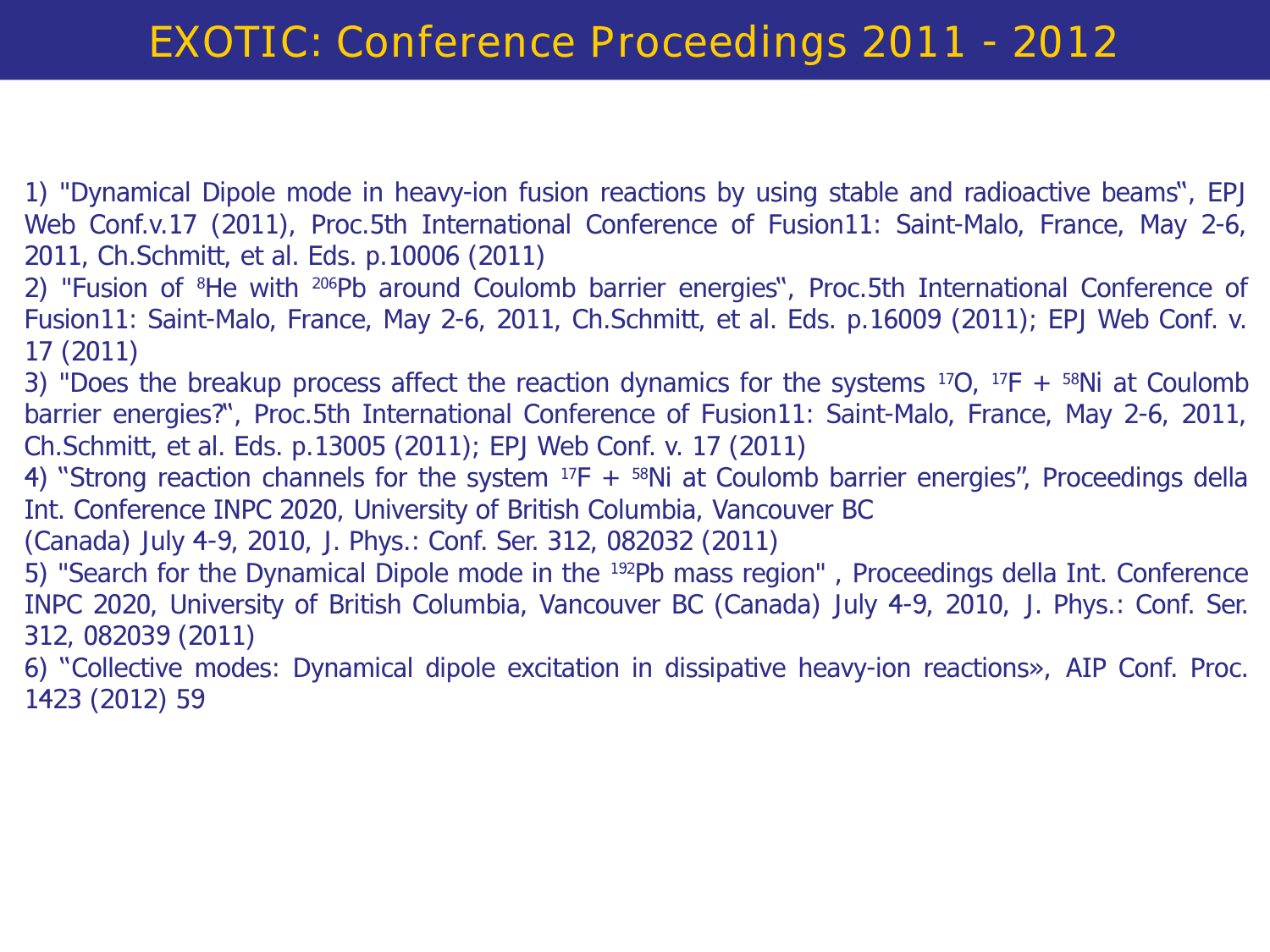

EXOTIC: Conference Proceedings 2011 - 2012
1) "Dynamical Dipole mode in heavy-ion fusion reactions by using stable and radioactive beams“, EPJ Web Conf.v.17 (2011), Proc.5th International Conference of Fusion11: Saint-Malo, France, May 2-6, 2011, Ch.Schmitt, et al. Eds. p.10006 (2011)
2) "Fusion of 8He with 206Pb around Coulomb barrier energies“, Proc.5th International Conference of Fusion11: Saint-Malo, France, May 2-6, 2011, Ch.Schmitt, et al. Eds. p.16009 (2011); EPJ Web Conf. v. 17 (2011)
3) "Does the breakup process affect the reaction dynamics for the systems 17O, 17F + 58Ni at Coulomb barrier energies?“, Proc.5th International Conference of Fusion11: Saint-Malo, France, May 2-6, 2011, Ch.Schmitt, et al. Eds. p.13005 (2011); EPJ Web Conf. v. 17 (2011)
4) “Strong reaction channels for the system 17F + 58Ni at Coulomb barrier energies”, Proceedings della Int. Conference INPC 2020, University of British Columbia, Vancouver BC
(Canada) July 4-9, 2010, J. Phys.: Conf. Ser. 312, 082032 (2011)
5) "Search for the Dynamical Dipole mode in the 192Pb mass region" , Proceedings della Int. Conference INPC 2020, University of British Columbia, Vancouver BC (Canada) July 4-9, 2010, J. Phys.: Conf. Ser. 312, 082039 (2011)
6) “Collective modes: Dynamical dipole excitation in dissipative heavy-ion reactions», AIP Conf. Proc. 1423 (2012) 59